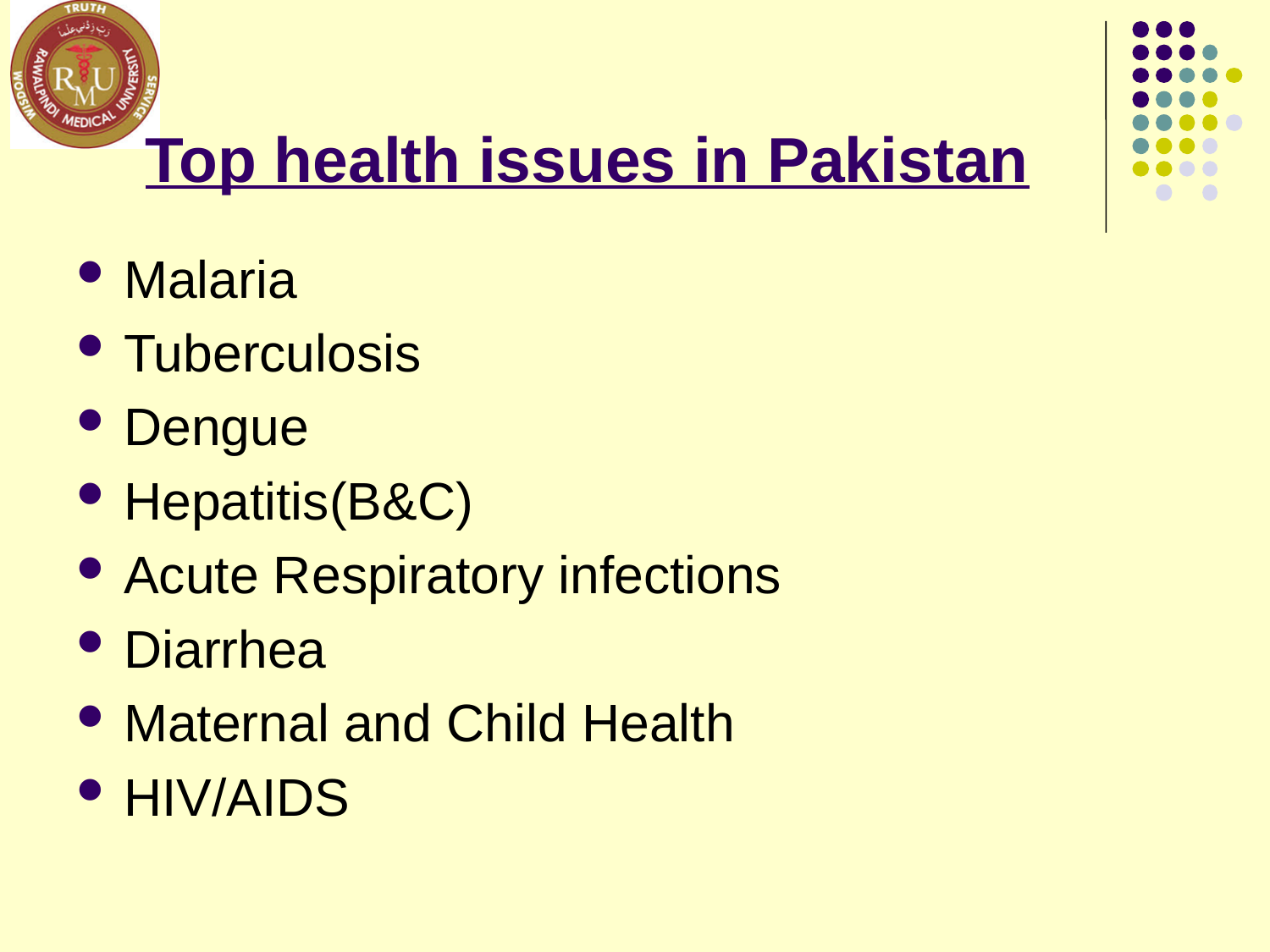

# Top health issues in Pakistan
Malaria
Tuberculosis
Dengue
Hepatitis(B&C)
Acute Respiratory infections
Diarrhea
Maternal and Child Health
HIV/AIDS